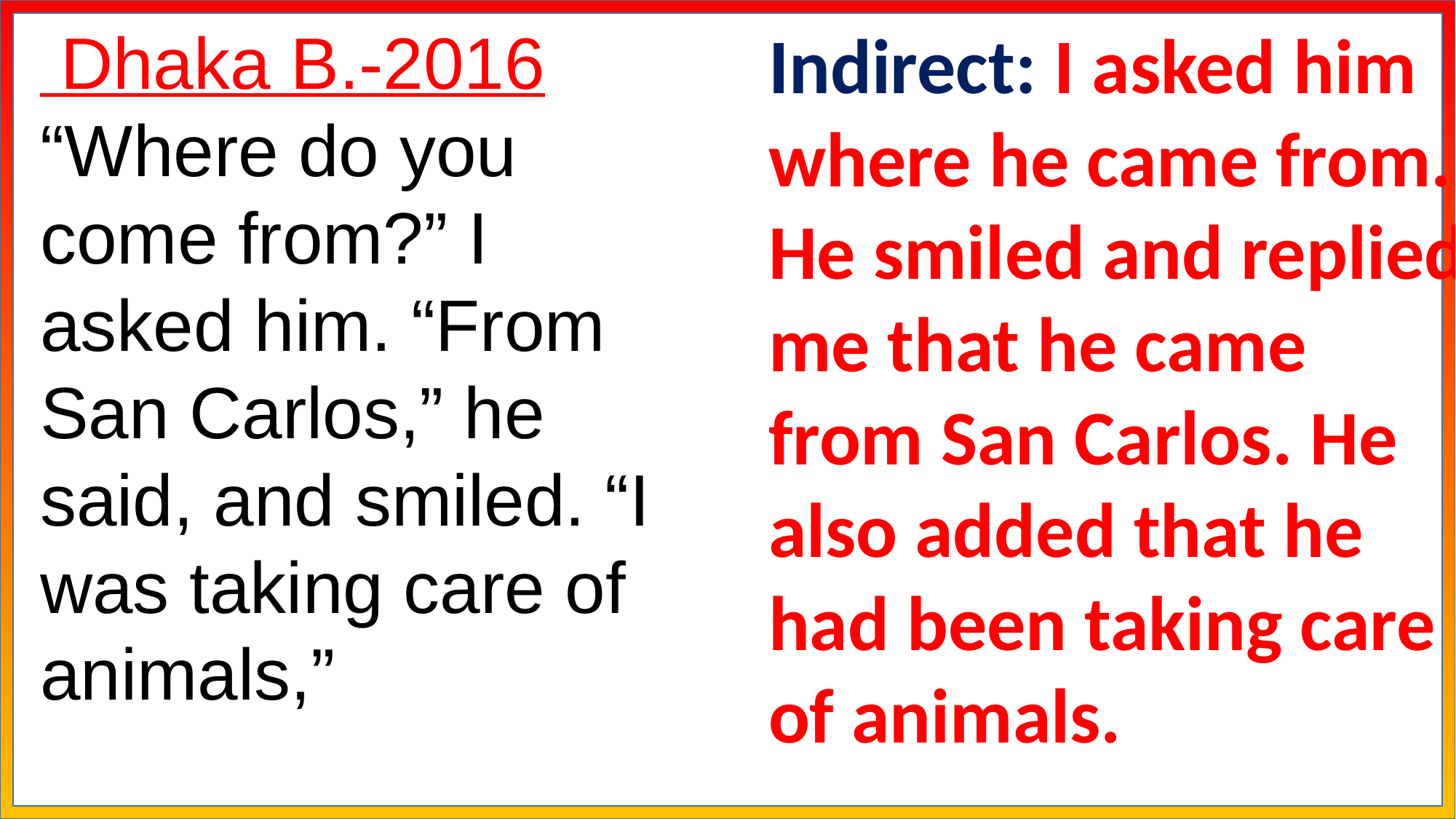

Dhaka B.-2016
“Where do you come from?” I asked him. “From San Carlos,” he said, and smiled. “I was taking care of animals,”

Indirect: I asked him where he came from. He smiled and replied me that he came from San Carlos. He also added that he had been taking care of animals.